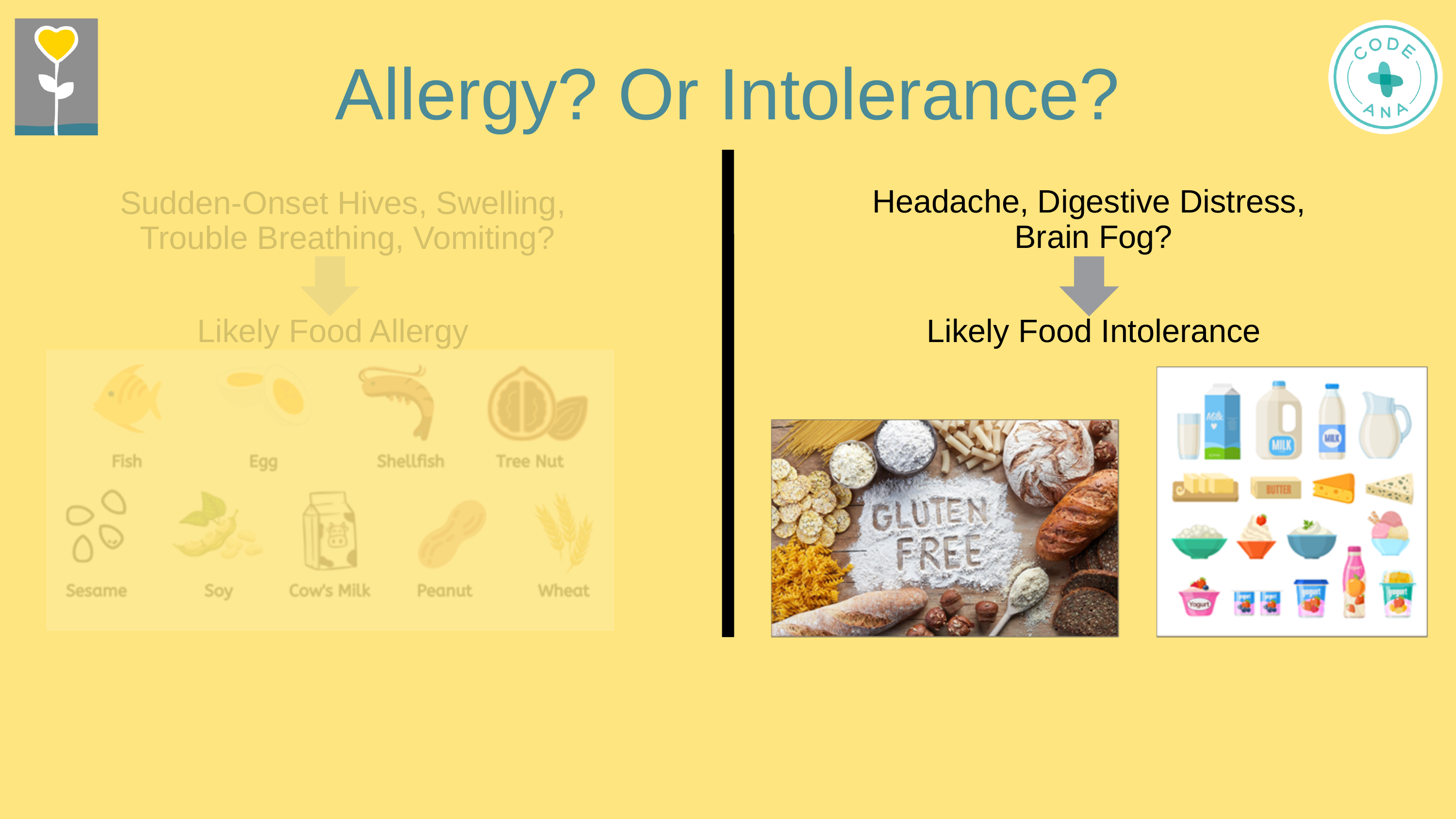

Allergy? Or Intolerance?

Headache, Digestive Distress,
 Brain Fog?
Sudden-Onset Hives, Swelling,
Trouble Breathing, Vomiting?

Likely Food Allergy
Likely Food Intolerance